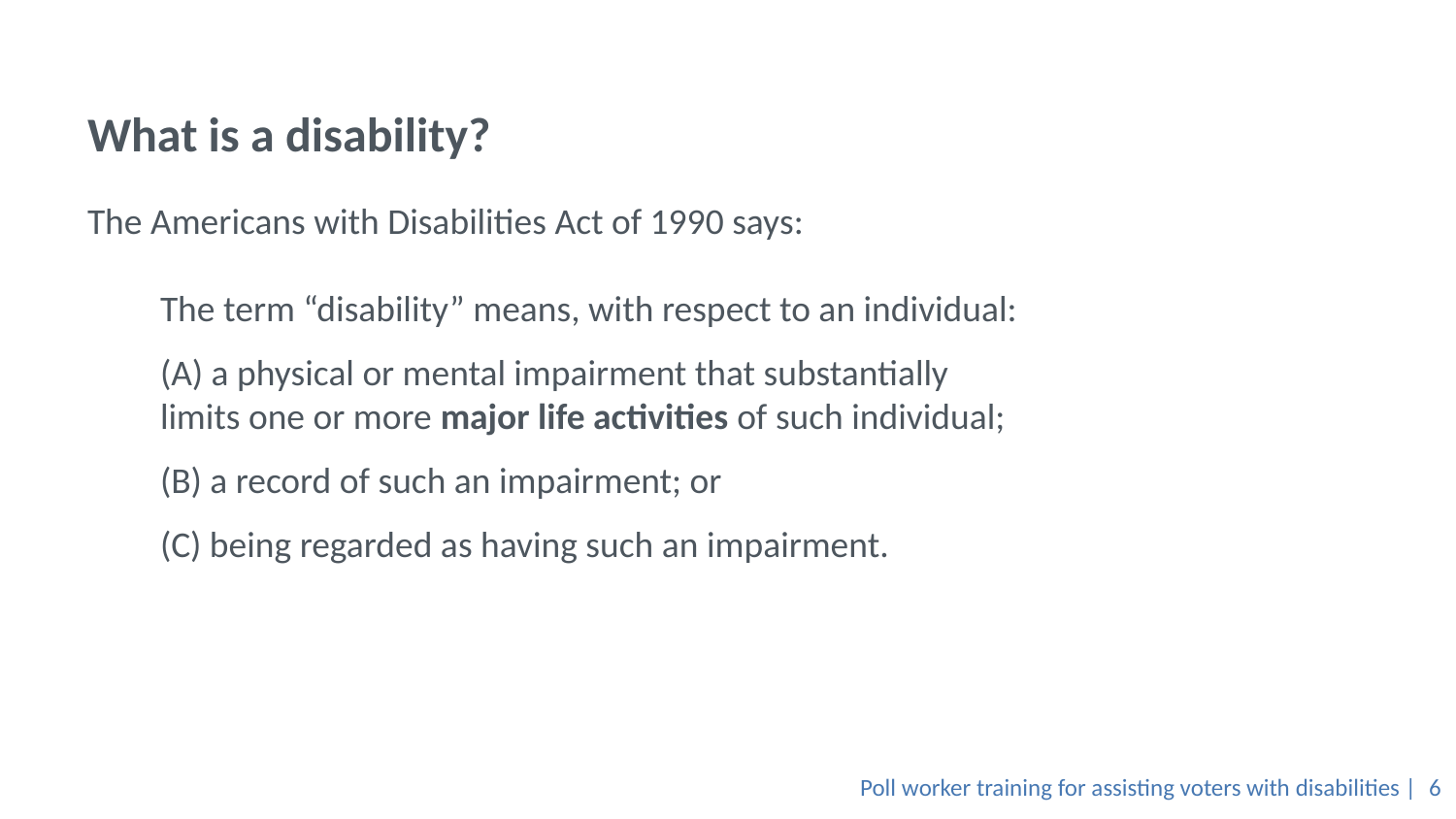

# What is a disability?
The Americans with Disabilities Act of 1990 says:

The term “disability” means, with respect to an individual:
(A) a physical or mental impairment that substantially limits one or more major life activities of such individual;
(B) a record of such an impairment; or
(C) being regarded as having such an impairment.